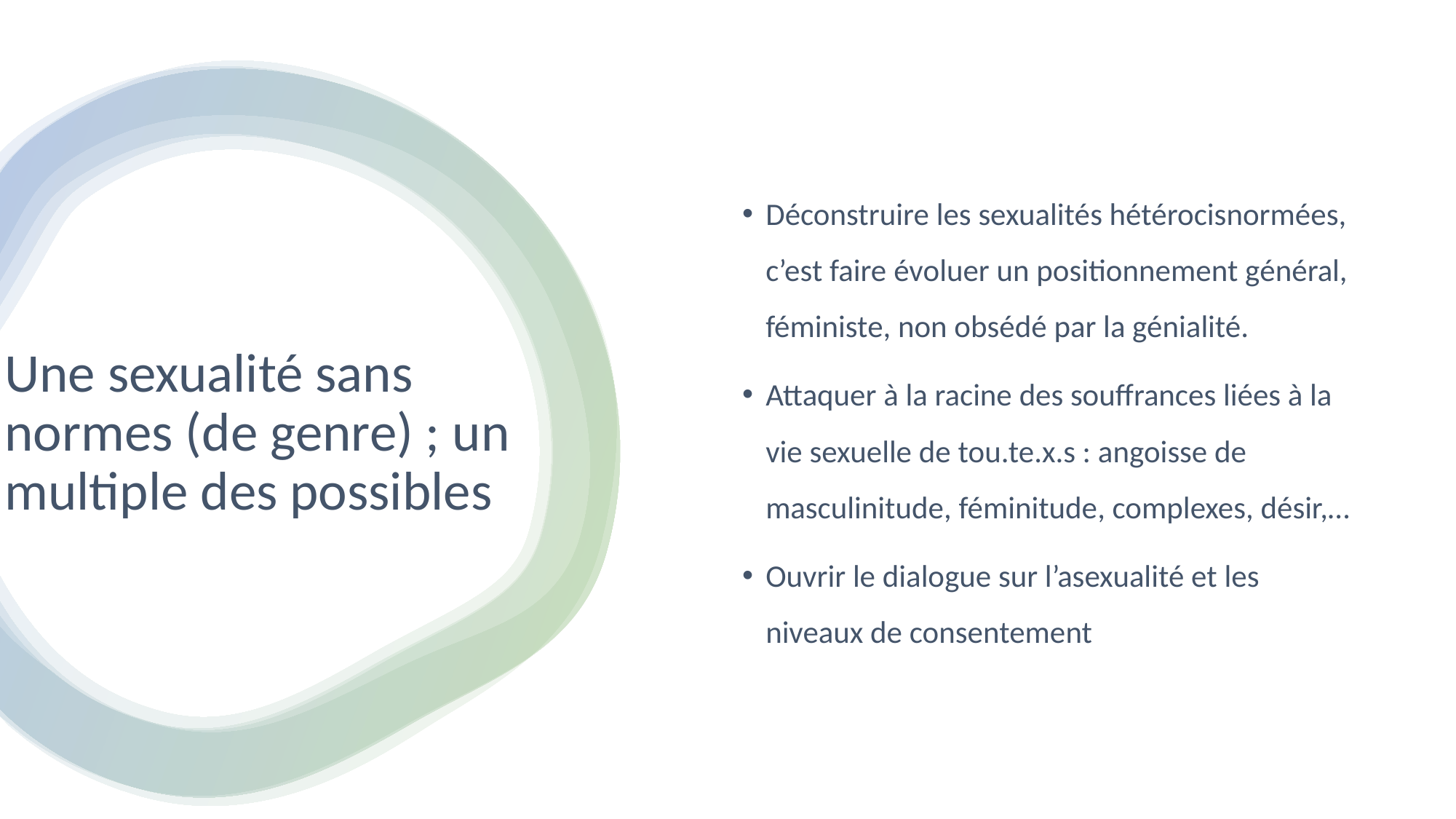

Déconstruire les sexualités hétérocisnormées, c’est faire évoluer un positionnement général, féministe, non obsédé par la génialité.
Attaquer à la racine des souffrances liées à la vie sexuelle de tou.te.x.s : angoisse de masculinitude, féminitude, complexes, désir,…
Ouvrir le dialogue sur l’asexualité et les niveaux de consentement

# Une sexualité sans normes (de genre) ; un multiple des possibles
Repenser la sexualité des jeunes trans et non binaires